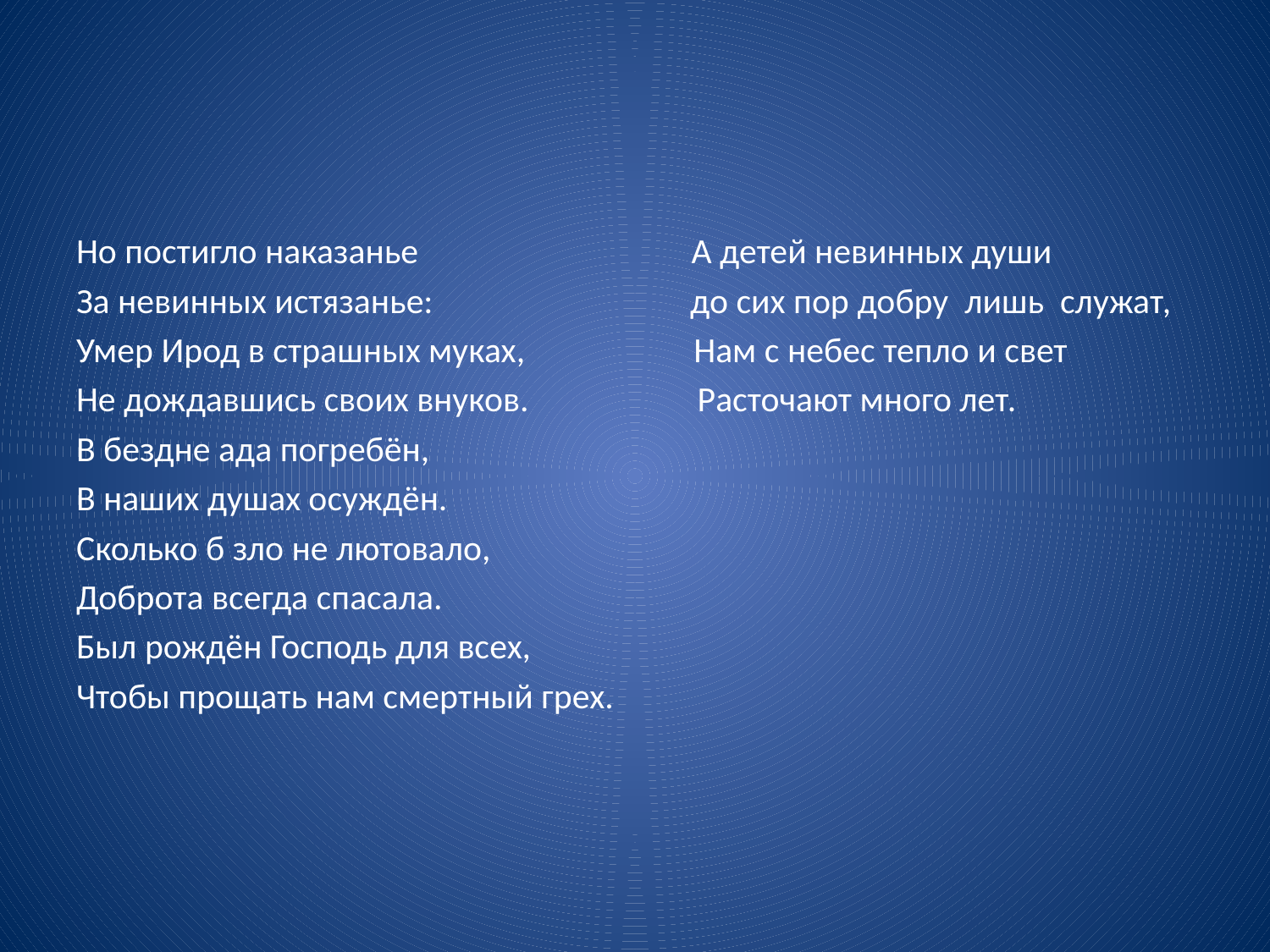

#
Но постигло наказанье                                  А детей невинных души
За невинных истязанье:                                до сих пор добру  лишь  служат,
Умер Ирод в страшных муках,                     Нам с небес тепло и свет
Не дождавшись своих внуков.                     Расточают много лет.
В бездне ада погребён,
В наших душах осуждён.
Сколько б зло не лютовало,
Доброта всегда спасала.
Был рождён Господь для всех,
Чтобы прощать нам смертный грех.